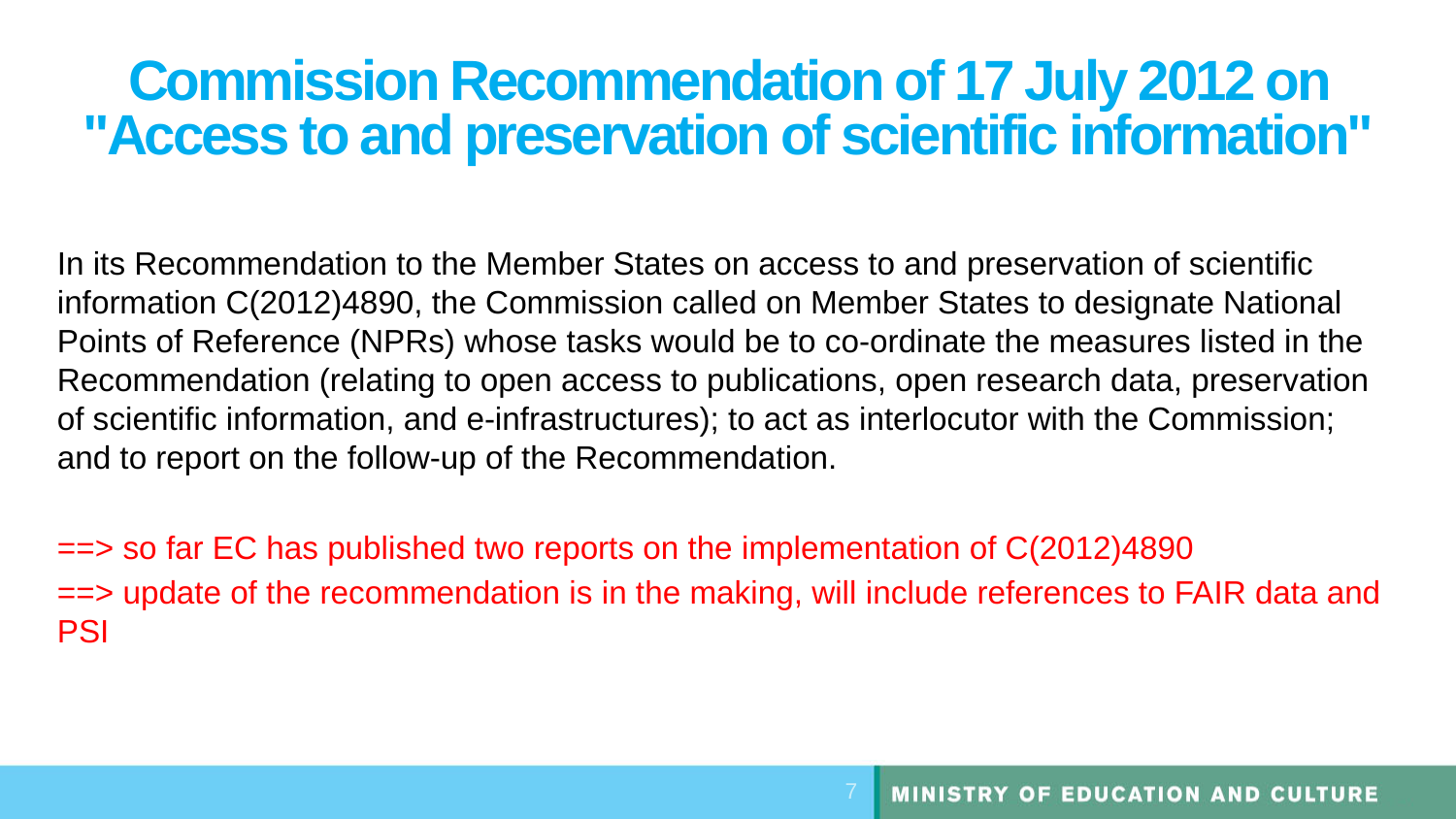

# Commission Recommendation of 17 July 2012 on "Access to and preservation of scientific information"

In its Recommendation to the Member States on access to and preservation of scientific information C(2012)4890, the Commission called on Member States to designate National Points of Reference (NPRs) whose tasks would be to co-ordinate the measures listed in the Recommendation (relating to open access to publications, open research data, preservation of scientific information, and e-infrastructures); to act as interlocutor with the Commission; and to report on the follow-up of the Recommendation.

==> so far EC has published two reports on the implementation of C(2012)4890
==> update of the recommendation is in the making, will include references to FAIR data and PSI

7